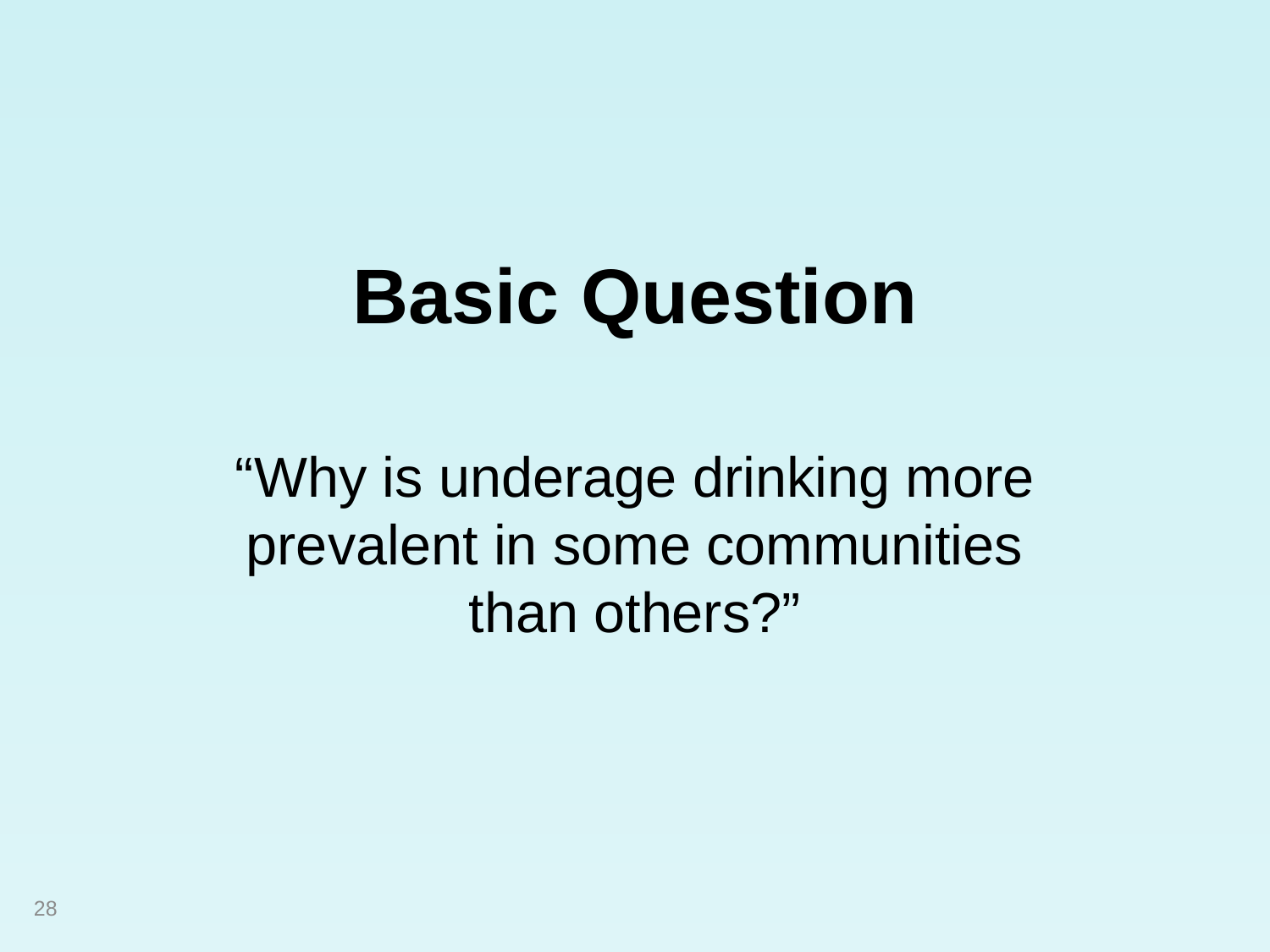

# Basic Question
“Why is underage drinking more prevalent in some communities than others?”
28